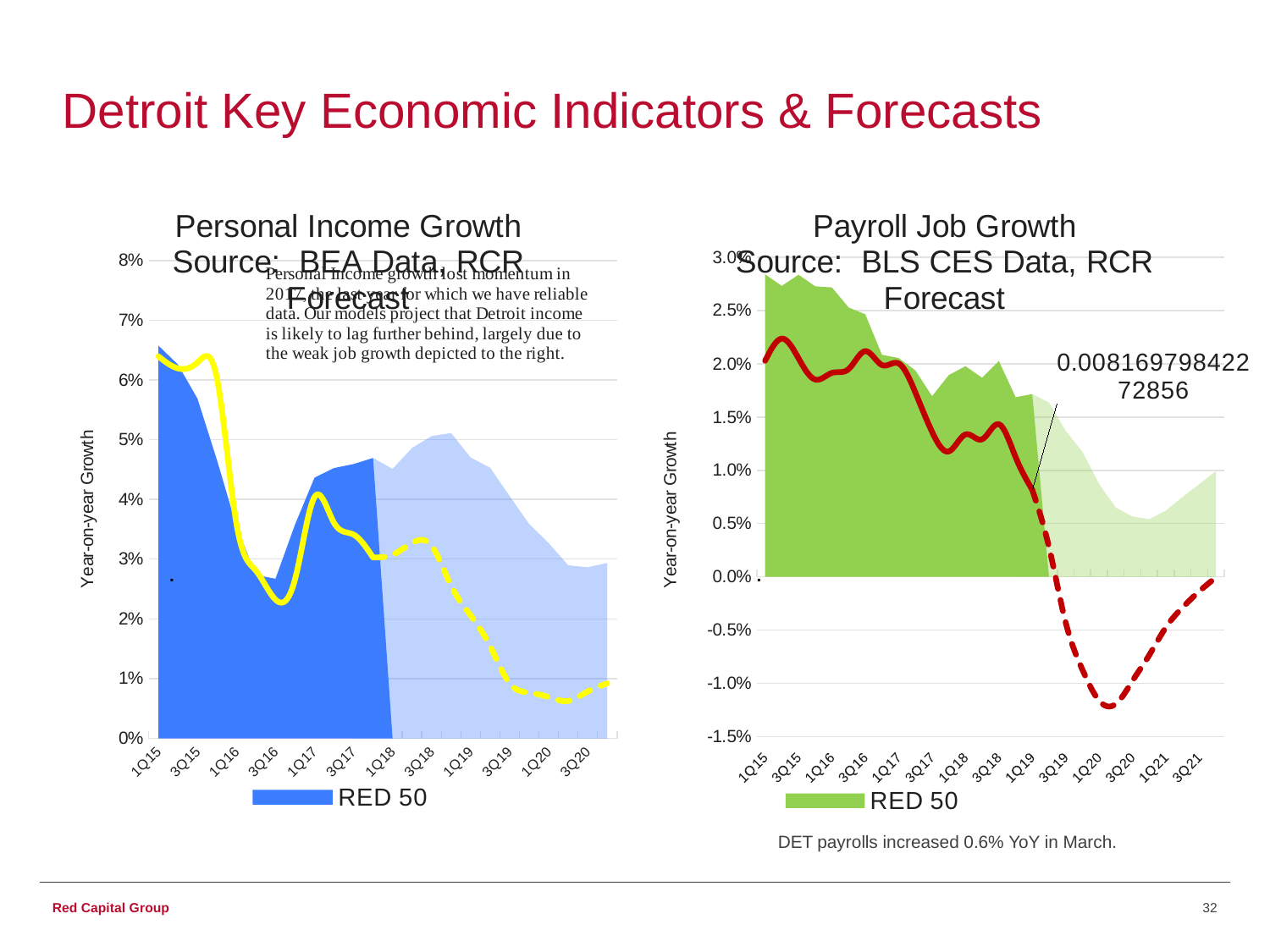

# Detroit Key Economic Indicators & Forecasts

### Chart: Personal Income Growth
Source:  BEA Data, RCR Forecast

| Category | RED 50 |  | DETROIT |  |
|---|---|---|---|---|
| 1Q15 | 0.06573761993458281 | None | 0.0639440601910162 | None |
| 2Q15 | 0.06257473223065747 | None | 0.06192863512682799 | None |
| 3Q15 | 0.05687944834870228 | None | 0.06292042046208718 | None |
| 4Q15 | 0.04656584025974733 | None | 0.060254852313331914 | None |
| 1Q16 | 0.03547958048716618 | None | 0.03591004603095784 | None |
| 2Q16 | 0.02732779822132129 | None | 0.028053214158871683 | None |
| 3Q16 | 0.026712792162872825 | None | 0.023217647364003207 | None |
| 4Q16 | 0.03578524660492188 | None | 0.026626622746695413 | None |
| 1Q17 | 0.0436544100355602 | None | 0.04040568772803392 | None |
| 2Q17 | 0.045252039686168484 | None | 0.03606601676104859 | None |
| 3Q17 | 0.04592198823205053 | None | 0.03410715765708585 | None |
| 4Q17 | 0.04693674255668653 | 0.04693674255668653 | 0.03027837604723073 | 0.03027837604723073 |
| 1Q18 | None | 0.04510542884531175 | None | 0.03073576628225126 |
| 2Q18 | None | 0.04861324552077604 | None | 0.03270319482942029 |
| 3Q18 | None | 0.050590660612565085 | None | 0.032226575355055326 |
| 4Q18 | None | 0.05111184702685244 | None | 0.025543036835654433 |
| 1Q19 | None | 0.04700792639567966 | None | 0.020594493219821333 |
| 2Q19 | None | 0.04529796545085933 | None | 0.01542427179496593 |
| 3Q19 | None | 0.040550227373375276 | None | 0.009214619830180435 |
| 4Q19 | None | 0.03586843501917684 | None | 0.007639616142839767 |
| 1Q20 | None | 0.0326877443982945 | None | 0.006904091283835289 |
| 2Q20 | None | 0.02895162898873267 | None | 0.006268898660359705 |
| 3Q20 | None | 0.028632711915094405 | None | 0.007839076973583185 |
| 4Q20 | None | 0.029345379173435535 | None | 0.009197297481845262 |

### Chart: Payroll Job Growth
Source:  BLS CES Data, RCR Forecast

| Category | RED 50 |  | DETROIT |  |
|---|---|---|---|---|
| 1Q15 | 0.028401050770544785 | None | 0.020286011254076797 | None |
| 2Q15 | 0.027307847220225896 | None | 0.02236253617469087 | None |
| 3Q15 | 0.02836066273824276 | None | 0.02051597051597053 | None |
| 4Q15 | 0.027277159698706418 | None | 0.01852235814499966 | None |
| 1Q16 | 0.027169194515075663 | None | 0.019144974883198048 | None |
| 2Q16 | 0.02528677362648957 | None | 0.01950591868244975 | None |
| 3Q16 | 0.024643025143733358 | None | 0.021186950764415638 | None |
| 4Q16 | 0.020838267812298538 | None | 0.019881929836466007 | None |
| 1Q17 | 0.020544938957827205 | None | 0.020026196056804207 | None |
| 2Q17 | 0.019373447809828727 | None | 0.017298534336244575 | None |
| 3Q17 | 0.016960787039968256 | None | 0.01360704602482267 | None |
| 4Q17 | 0.018942428278212107 | None | 0.011776447105788491 | None |
| 1Q18 | 0.019773998345710985 | None | 0.01336464704490933 | None |
| 2Q18 | 0.0186843087004779 | None | 0.012918699859399538 | None |
| 3Q18 | 0.02025618084422675 | None | 0.014321553772284093 | None |
| 4Q18 | 0.01686466839579476 | None | 0.011244821463799543 | None |
| 1Q19 | 0.01715582741232223 | 0.01715582741232223 | 0.00816979842272856 | 0.00816979842272856 |
| 2Q19 | None | 0.016368017322493496 | None | 0.002804328336201585 |
| 3Q19 | None | 0.013698456576426963 | None | -0.004289204231890814 |
| 4Q19 | None | 0.011745025345206658 | None | -0.008712654450829856 |
| 1Q20 | None | 0.008713832226077802 | None | -0.011624172939053441 |
| 2Q20 | None | 0.006499383858041601 | None | -0.011936347447165693 |
| 3Q20 | None | 0.005657371332913209 | None | -0.009776474294842172 |
| 4Q20 | None | 0.005406274835496788 | None | -0.007371984776778735 |
| 1Q21 | None | 0.006213074972952737 | None | -0.004753246969097199 |
| 2Q21 | None | 0.007493366338981959 | None | -0.002880518076475113 |
| 3Q21 | None | 0.008699713823083715 | None | -0.0013689789301767306 |
| 4Q21 | None | 0.009929195429076727 | None | -5.3999118482587344e-05 |
DET payrolls increased 0.6% YoY in March.
32